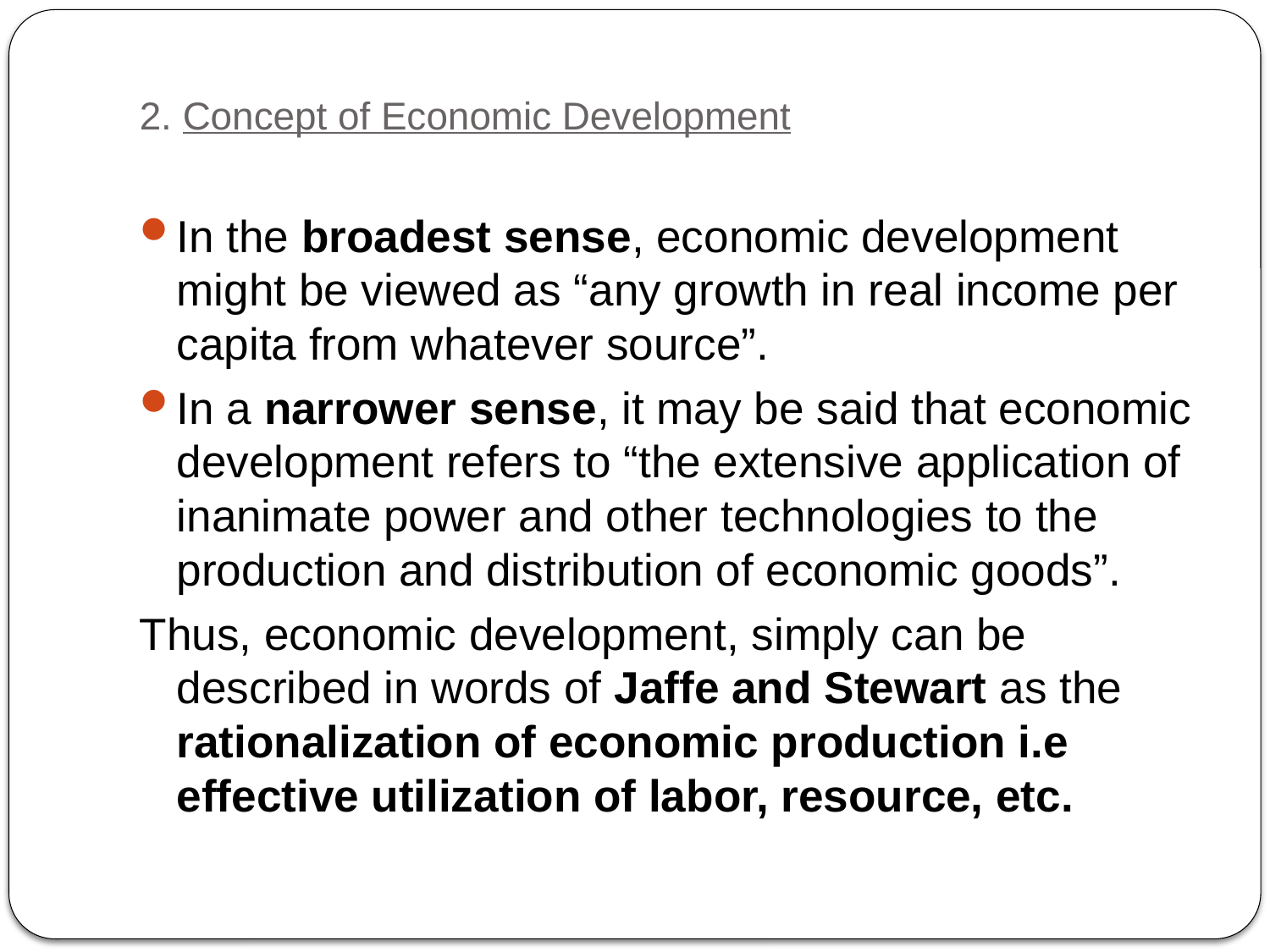

# 2. Concept of Economic Development
In the broadest sense, economic development might be viewed as “any growth in real income per capita from whatever source”.
In a narrower sense, it may be said that economic development refers to “the extensive application of inanimate power and other technologies to the production and distribution of economic goods”.
Thus, economic development, simply can be described in words of Jaffe and Stewart as the rationalization of economic production i.e effective utilization of labor, resource, etc.